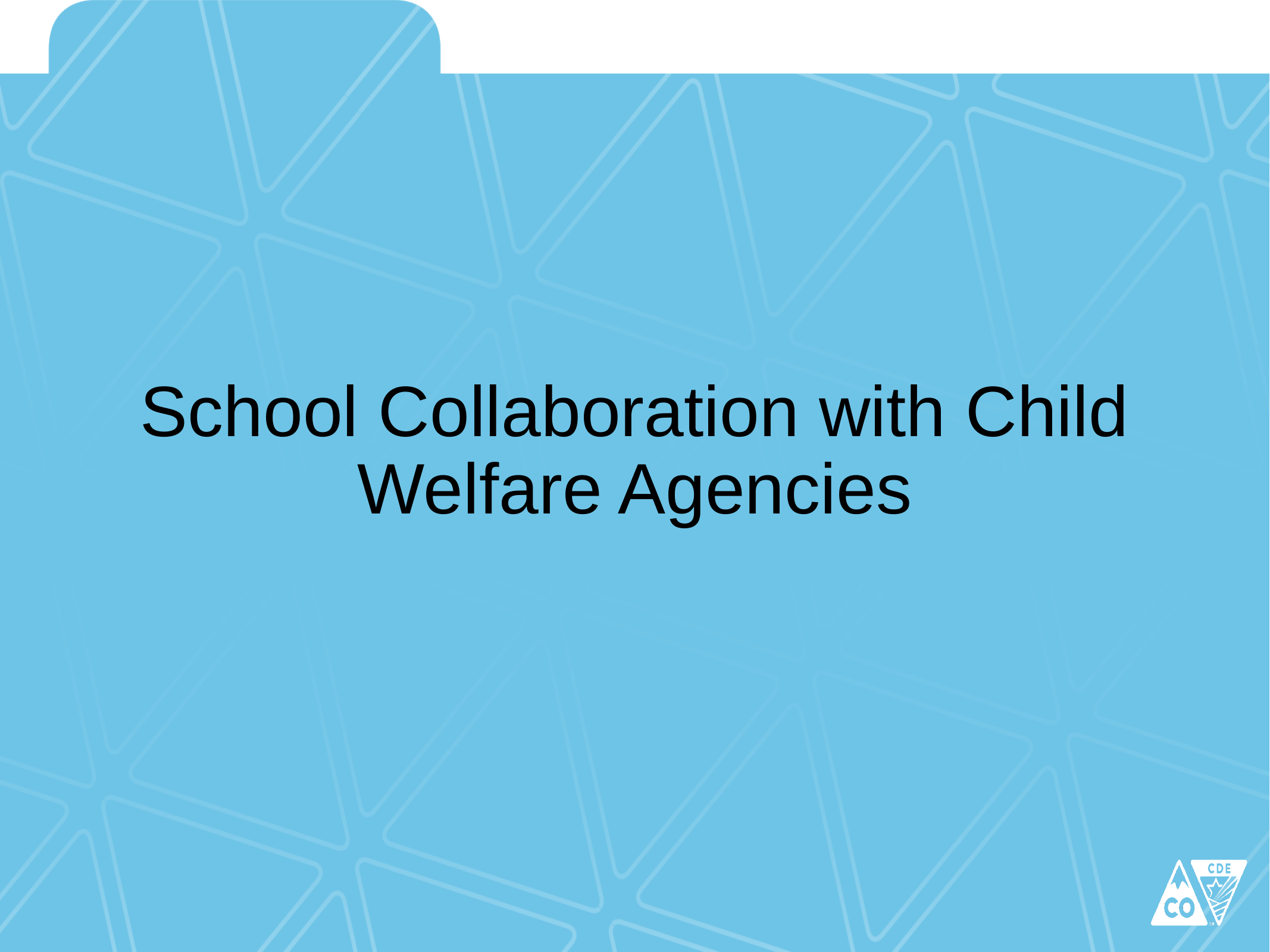

# School Collaboration with Child Welfare Agencies